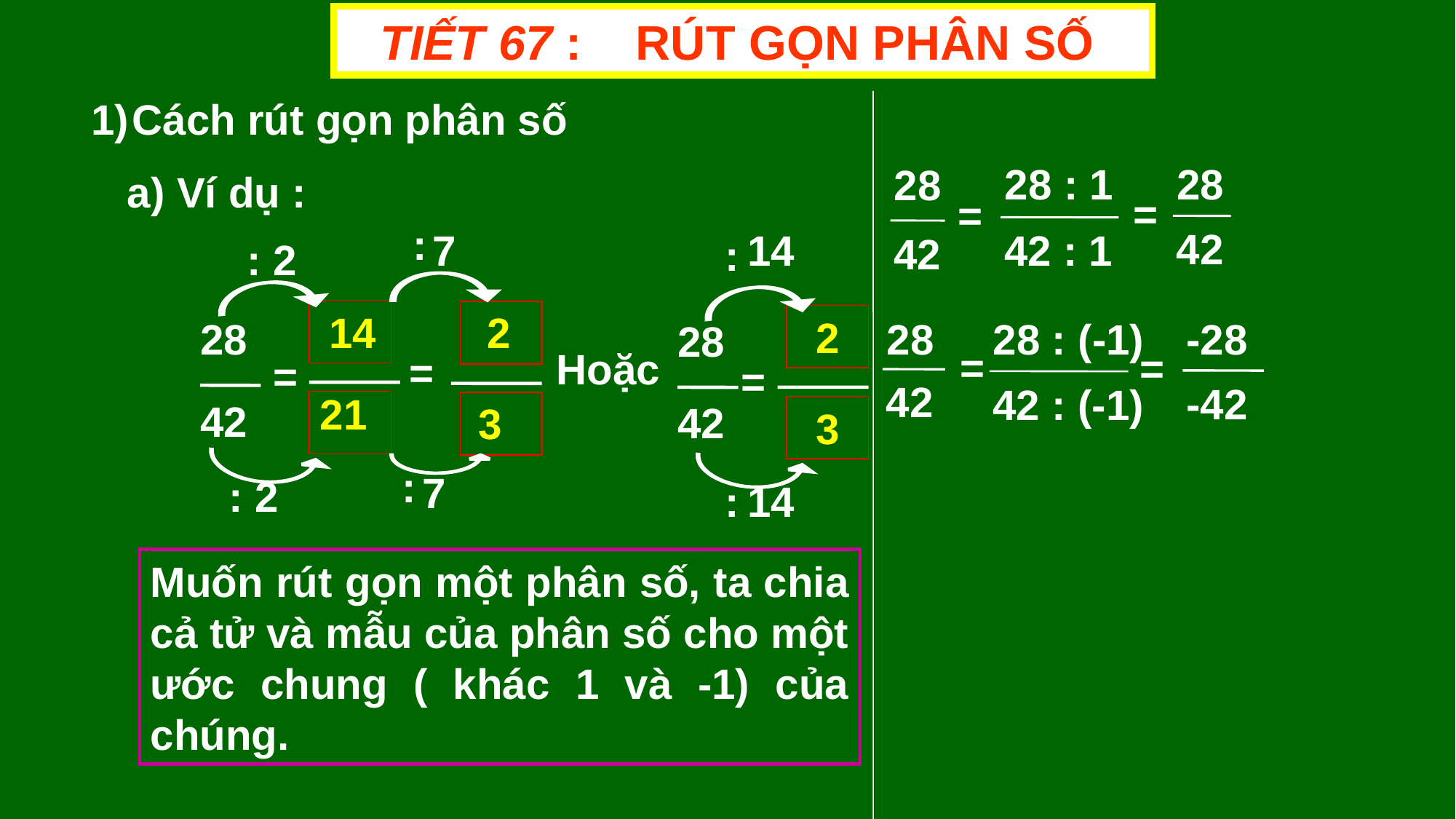

TIẾT 67 :    RÚT GỌN PHÂN SỐ
Cách rút gọn phân số

28
=

42

28 : 1
=

42 : 1

28

42
a) Ví dụ :
:
7
14
14
:

2
28
42

3

:
=

: 2

28
42

: 2

=
14
21

2

28 : (-1)
=

42 : (-1)

-28

-42

28
=

42
Hoặc
=
3
:

7
Muốn rút gọn một phân số, ta chia cả tử và mẫu của phân số cho một ước chung ( khác 1 và -1) của chúng.